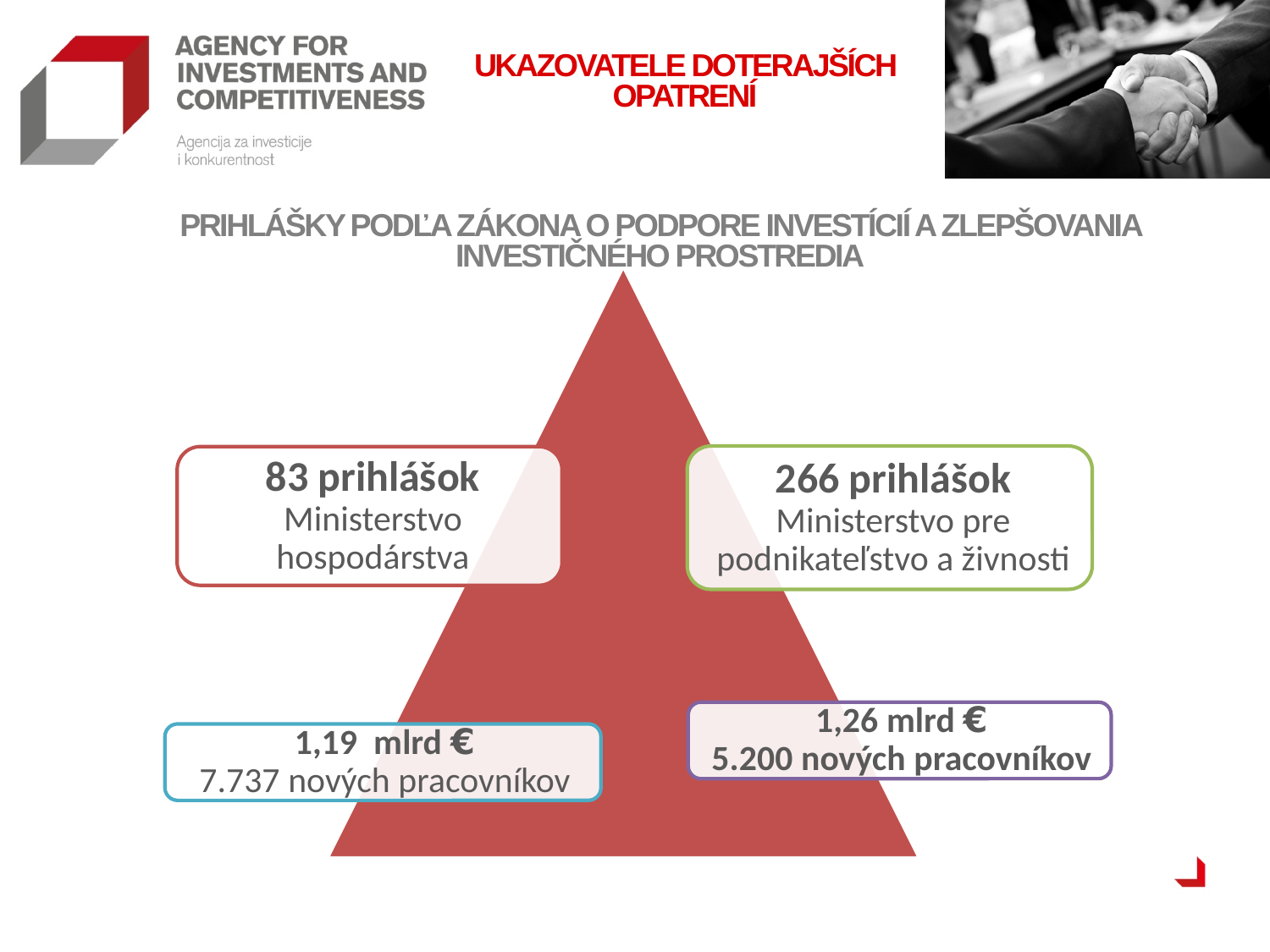

UKAZOVATELE DOTERAJŠÍCH OPATRENÍ
PRIHLÁŠKY PODĽA ZÁKONA O PODPORE INVESTÍCIÍ A ZLEPŠOVANIA INVESTIČNÉHO PROSTREDIA
83 prihlášok
Ministerstvo hospodárstva
266 prihlášok
Ministerstvo pre podnikateľstvo a živnosti
1,26 mlrd €
5.200 nových pracovníkov
1,19  mlrd €
7.737 nových pracovníkov